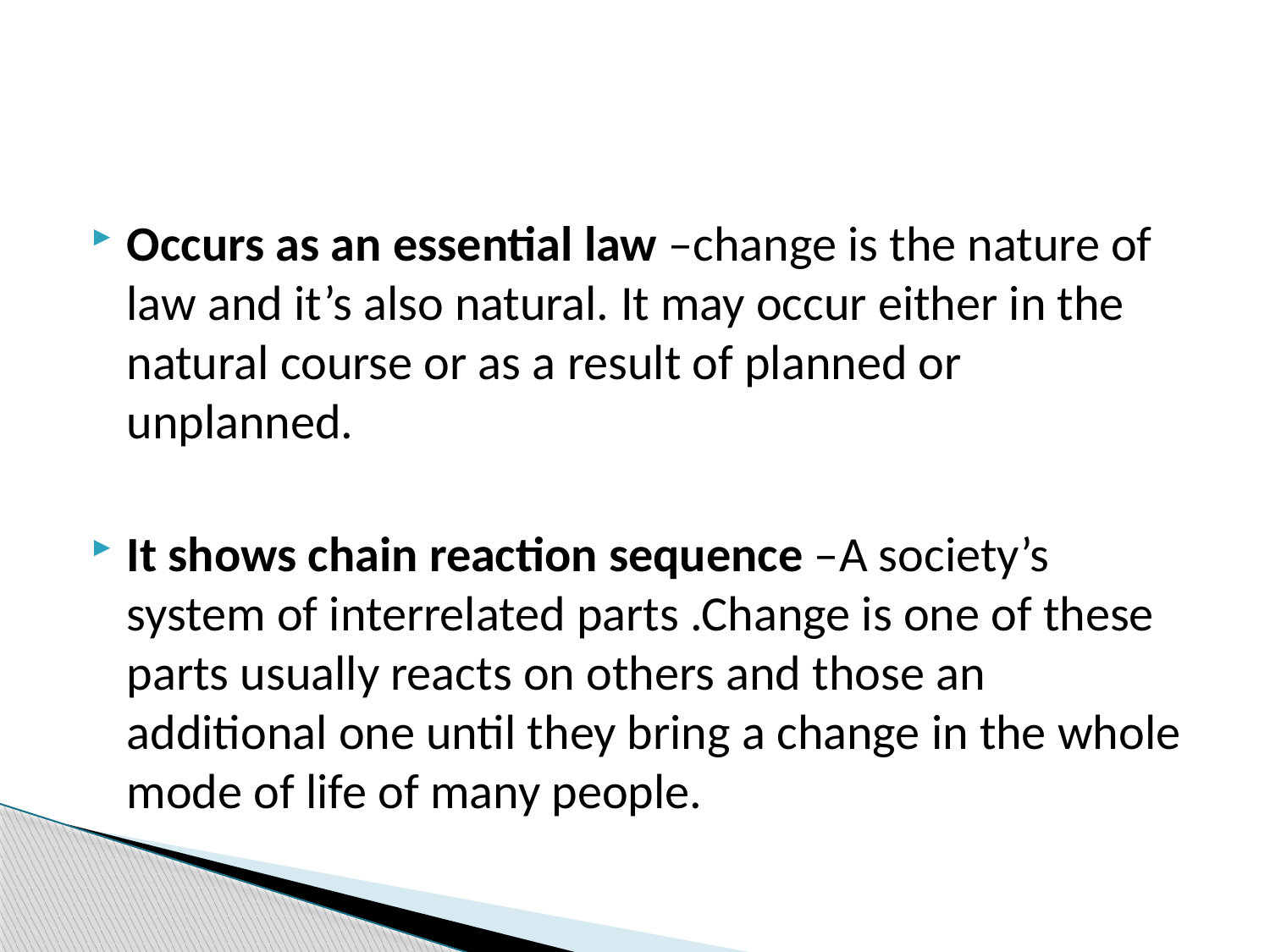

#
Occurs as an essential law –change is the nature of law and it’s also natural. It may occur either in the natural course or as a result of planned or unplanned.

It shows chain reaction sequence –A society’s system of interrelated parts .Change is one of these parts usually reacts on others and those an additional one until they bring a change in the whole mode of life of many people.